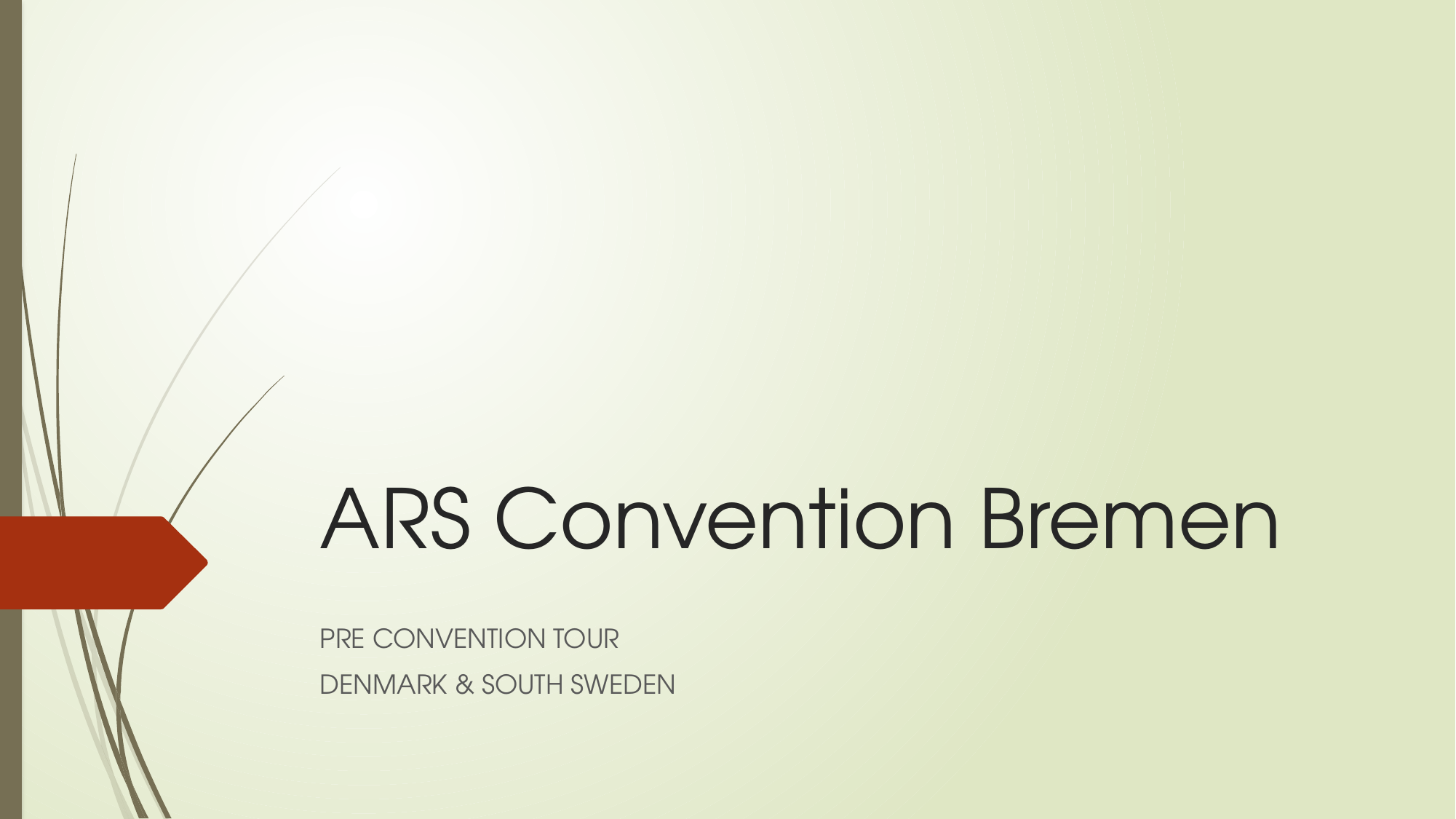

# ARS Convention Bremen

PRE CONVENTION TOUR
DENMARK & SOUTH SWEDEN